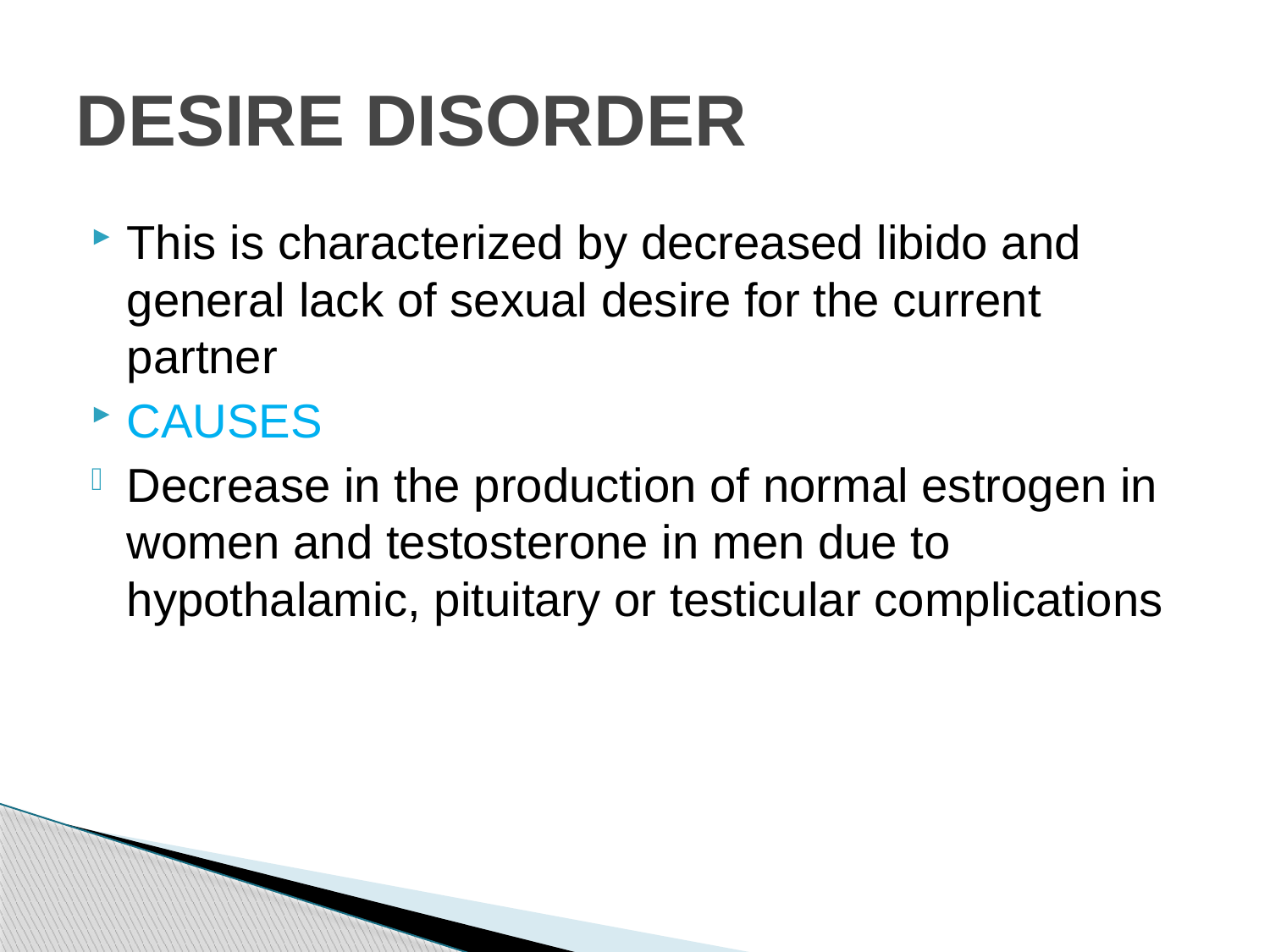

# DESIRE DISORDER
This is characterized by decreased libido and  general lack of sexual desire for the current partner
CAUSES
Decrease in the production of normal estrogen in women and testosterone in men due to hypothalamic, pituitary or testicular complications